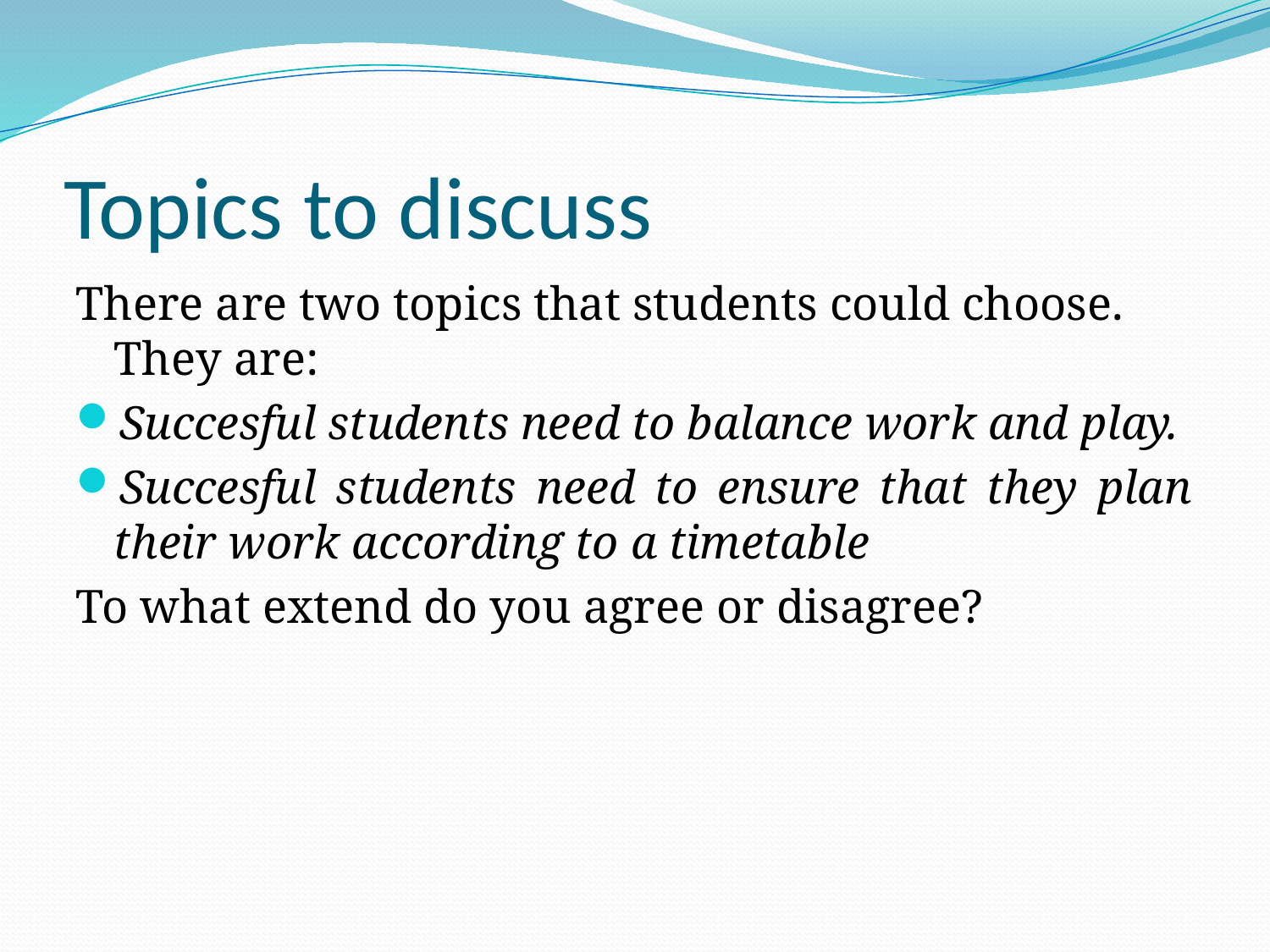

# Topics to discuss
There are two topics that students could choose. They are:
Succesful students need to balance work and play.
Succesful students need to ensure that they plan their work according to a timetable
To what extend do you agree or disagree?